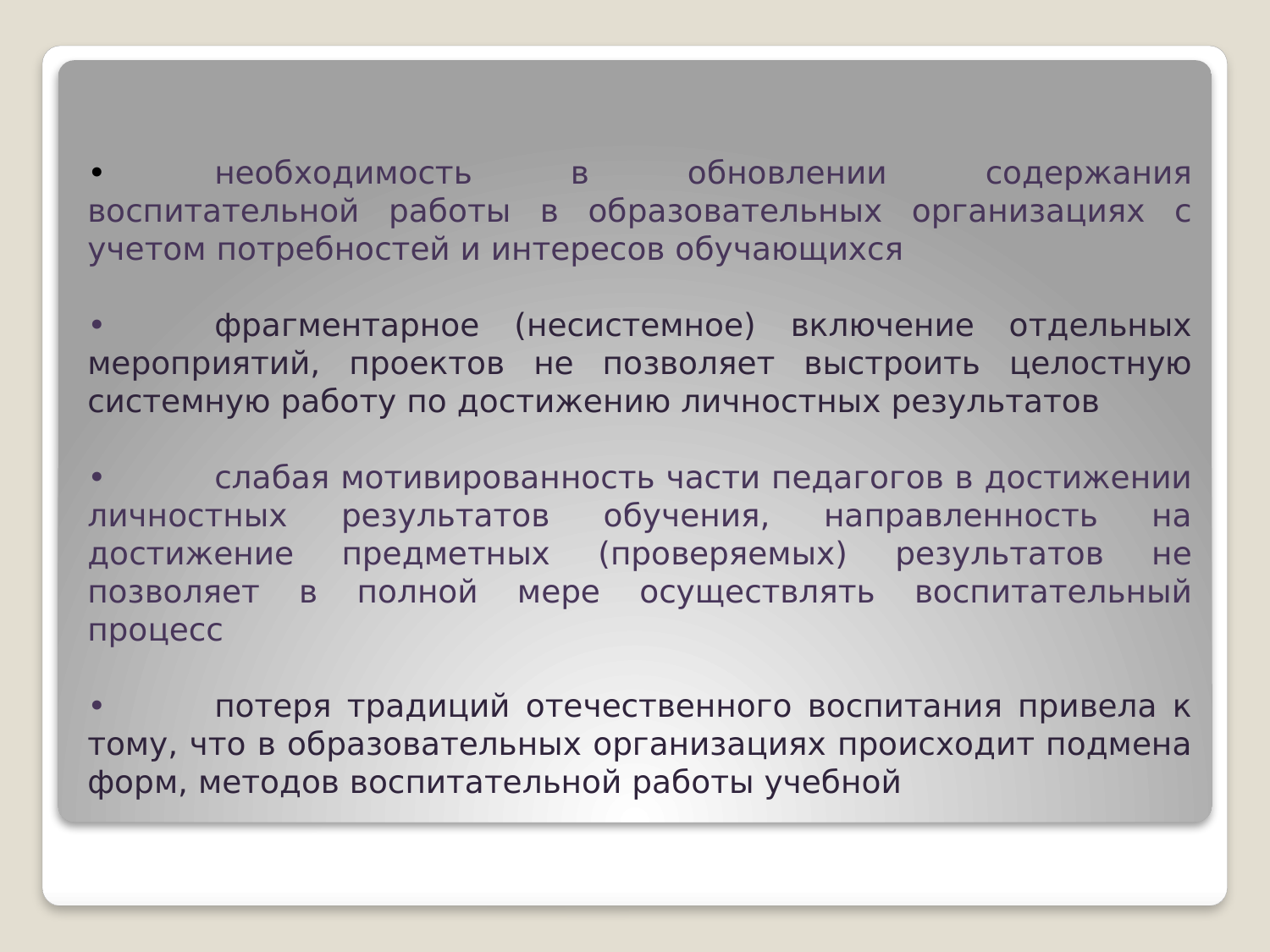

•	необходимость в обновлении содержания воспитательной работы в образовательных организациях с учетом потребностей и интересов обучающихся

•	фрагментарное (несистемное) включение отдельных мероприятий, проектов не позволяет выстроить целостную системную работу по достижению личностных результатов

•	слабая мотивированность части педагогов в достижении личностных результатов обучения, направленность на достижение предметных (проверяемых) результатов не позволяет в полной мере осуществлять воспитательный процесс

•	потеря традиций отечественного воспитания привела к тому, что в образовательных организациях происходит подмена форм, методов воспитательной работы учебной